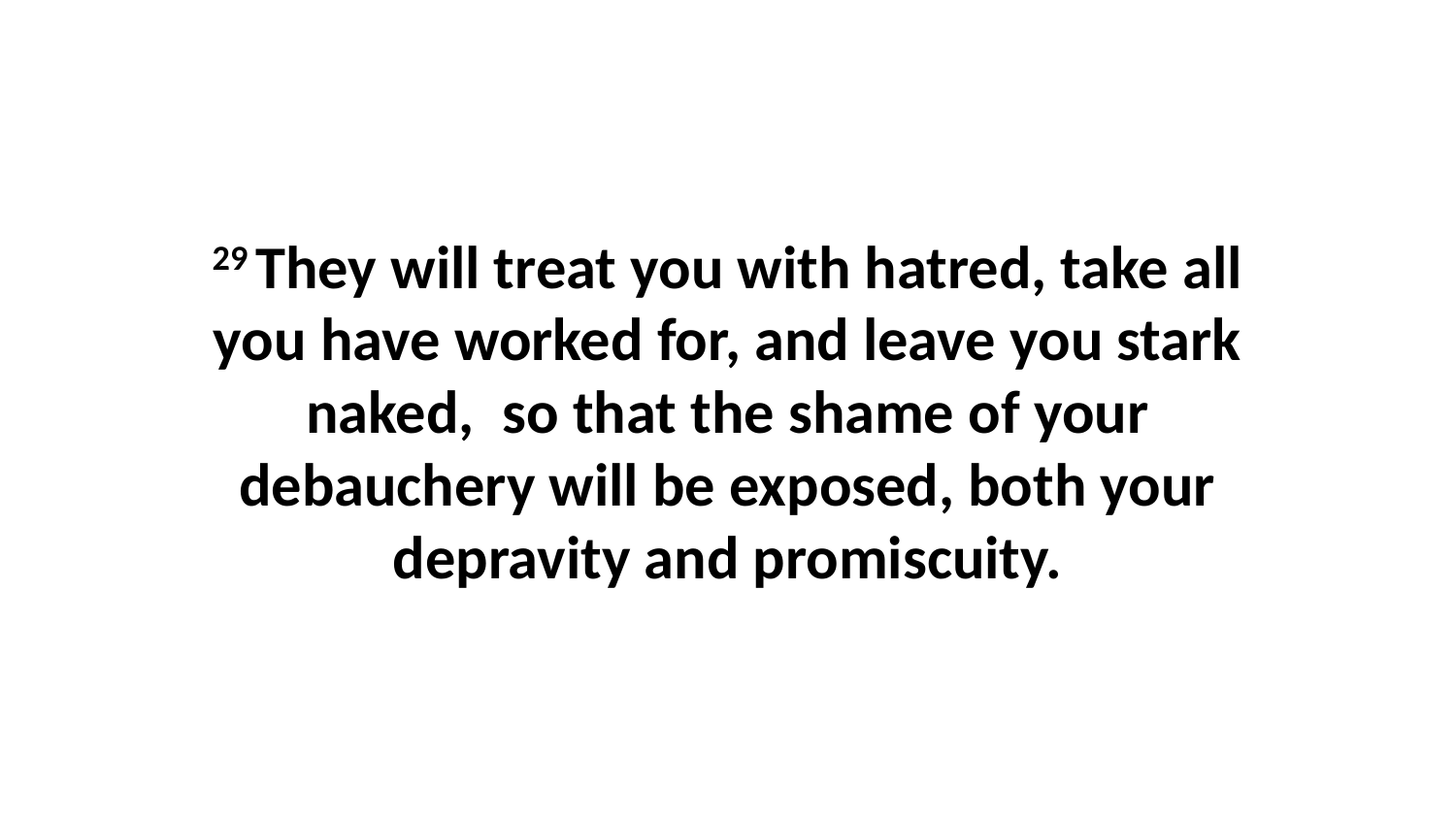

29 They will treat you with hatred, take all you have worked for, and leave you stark naked,  so that the shame of your debauchery will be exposed, both your depravity and promiscuity.